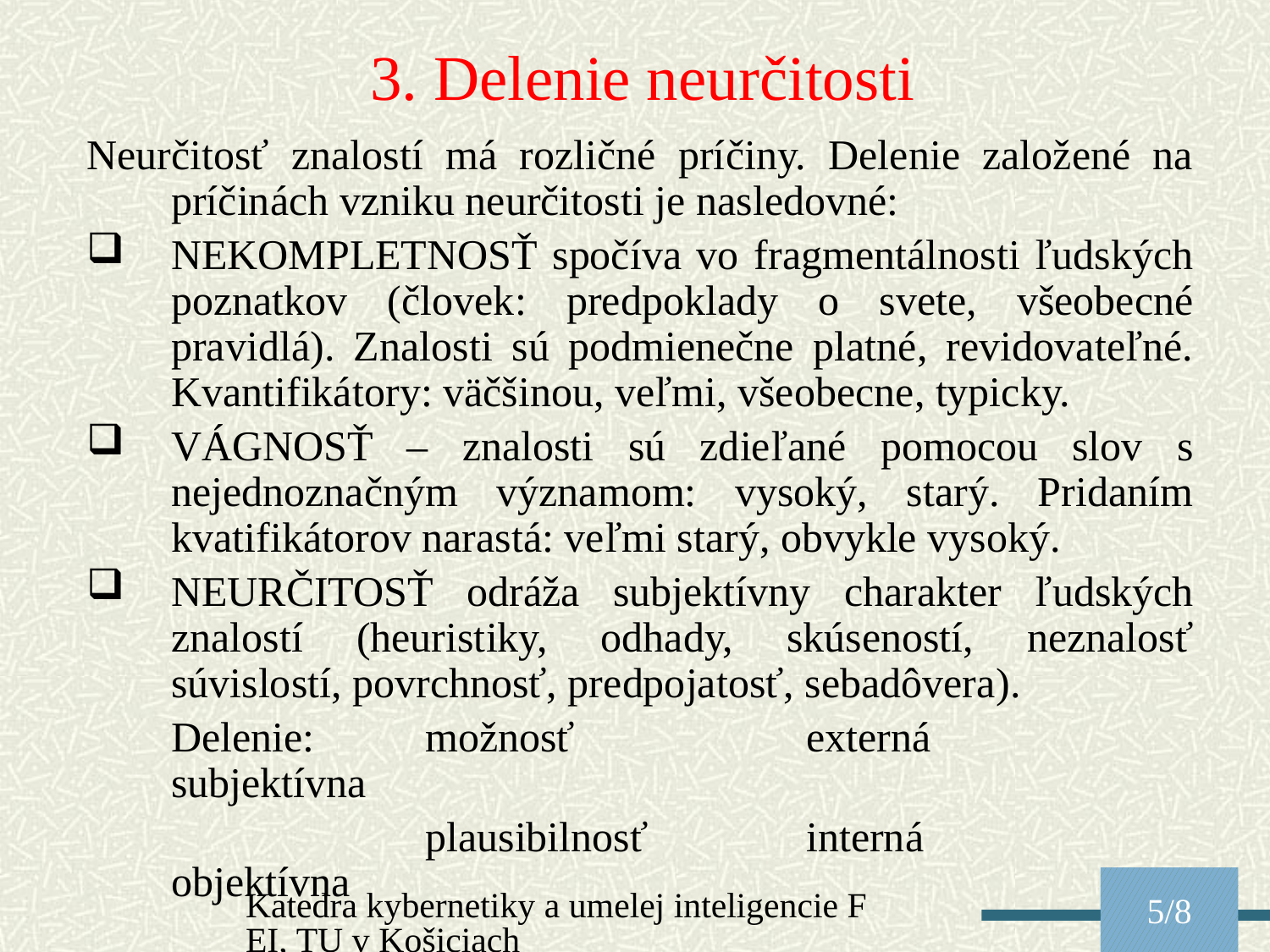

3. Delenie neurčitosti
Neurčitosť znalostí má rozličné príčiny. Delenie založené na príčinách vzniku neurčitosti je nasledovné:
NEKOMPLETNOSŤ spočíva vo fragmentálnosti ľudských poznatkov (človek: predpoklady o svete, všeobecné pravidlá). Znalosti sú podmienečne platné, revidovateľné. Kvantifikátory: väčšinou, veľmi, všeobecne, typicky.
VÁGNOSŤ – znalosti sú zdieľané pomocou slov s nejednoznačným významom: vysoký, starý. Pridaním kvatifikátorov narastá: veľmi starý, obvykle vysoký.
NEURČITOSŤ odráža subjektívny charakter ľudských znalostí (heuristiky, odhady, skúseností, neznalosť súvislostí, povrchnosť, predpojatosť, sebadôvera).
	Delenie:	možnosť		externá		subjektívna
			plausibilnosť		interná		objektívna
Katedra kybernetiky a umelej inteligencie FEI, TU v Košiciach
5/8